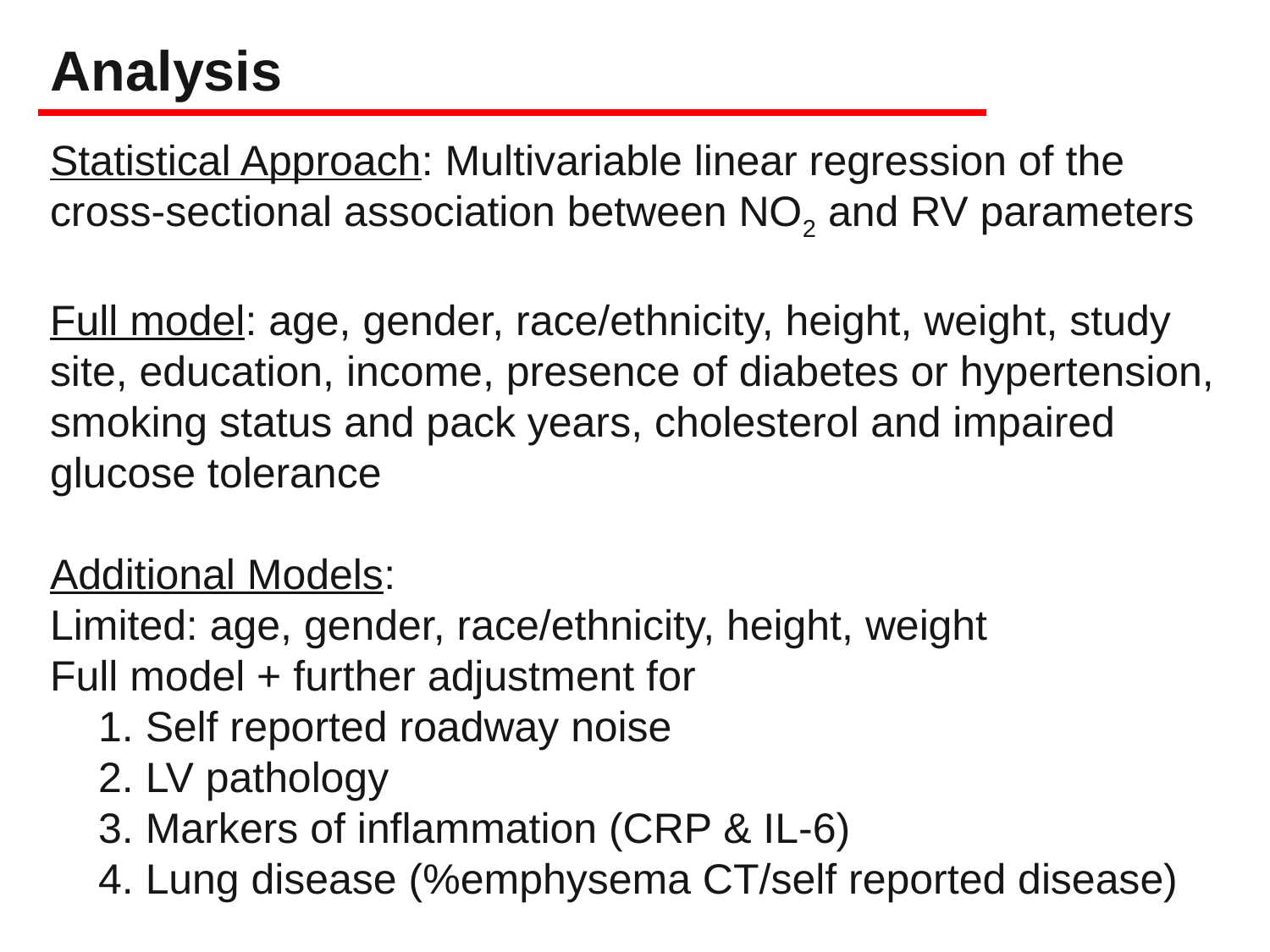

# Analysis
Statistical Approach: Multivariable linear regression of the cross-sectional association between NO2 and RV parameters

Full model: age, gender, race/ethnicity, height, weight, study site, education, income, presence of diabetes or hypertension, smoking status and pack years, cholesterol and impaired glucose tolerance

Additional Models:
Limited: age, gender, race/ethnicity, height, weight
Full model + further adjustment for
1. Self reported roadway noise
2. LV pathology
3. Markers of inflammation (CRP & IL-6)
4. Lung disease (%emphysema CT/self reported disease)